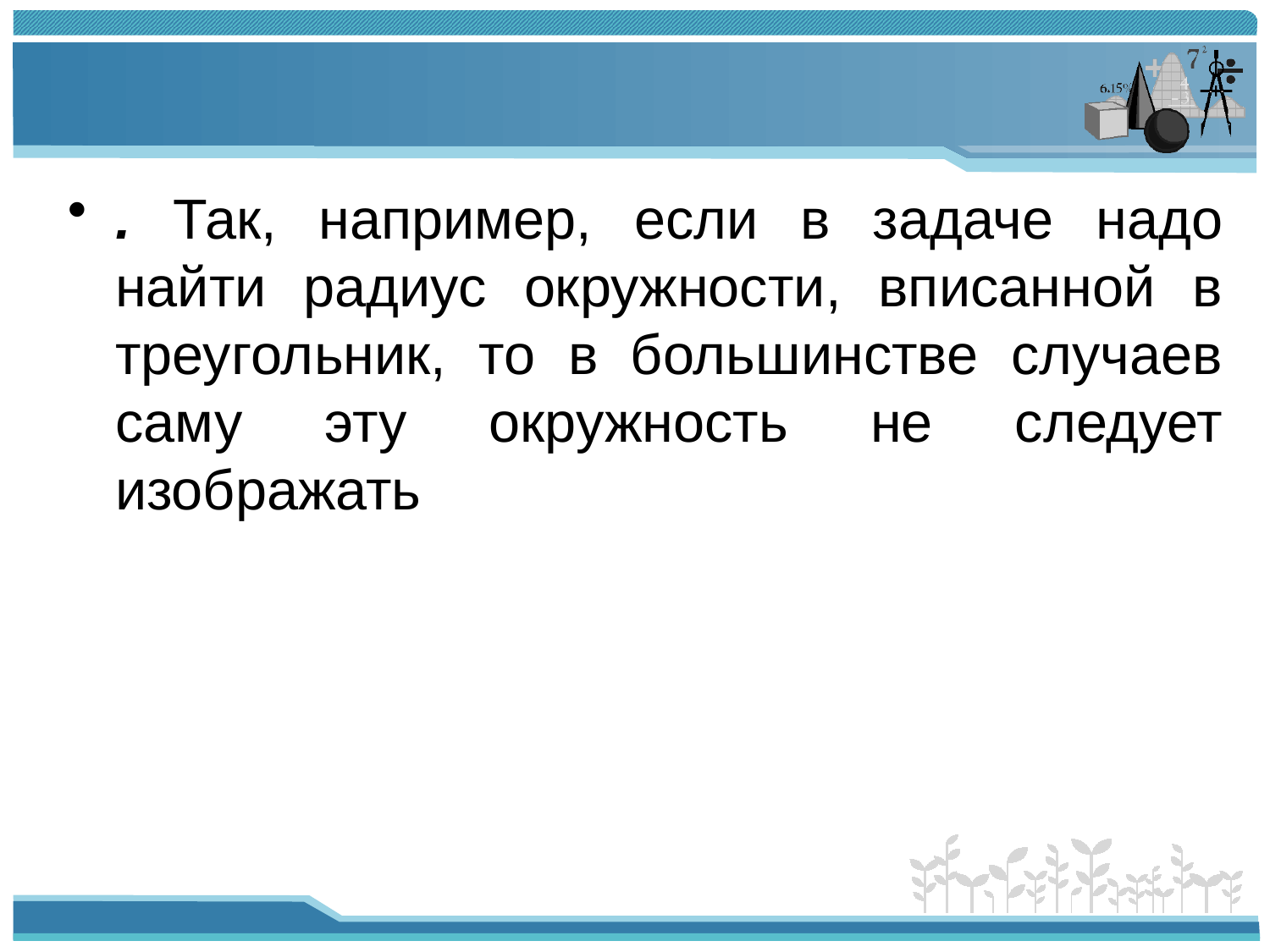

#
. Так, например, если в задаче надо найти радиус окружности, вписанной в треугольник, то в большинстве случаев саму эту окружность не следует изображать